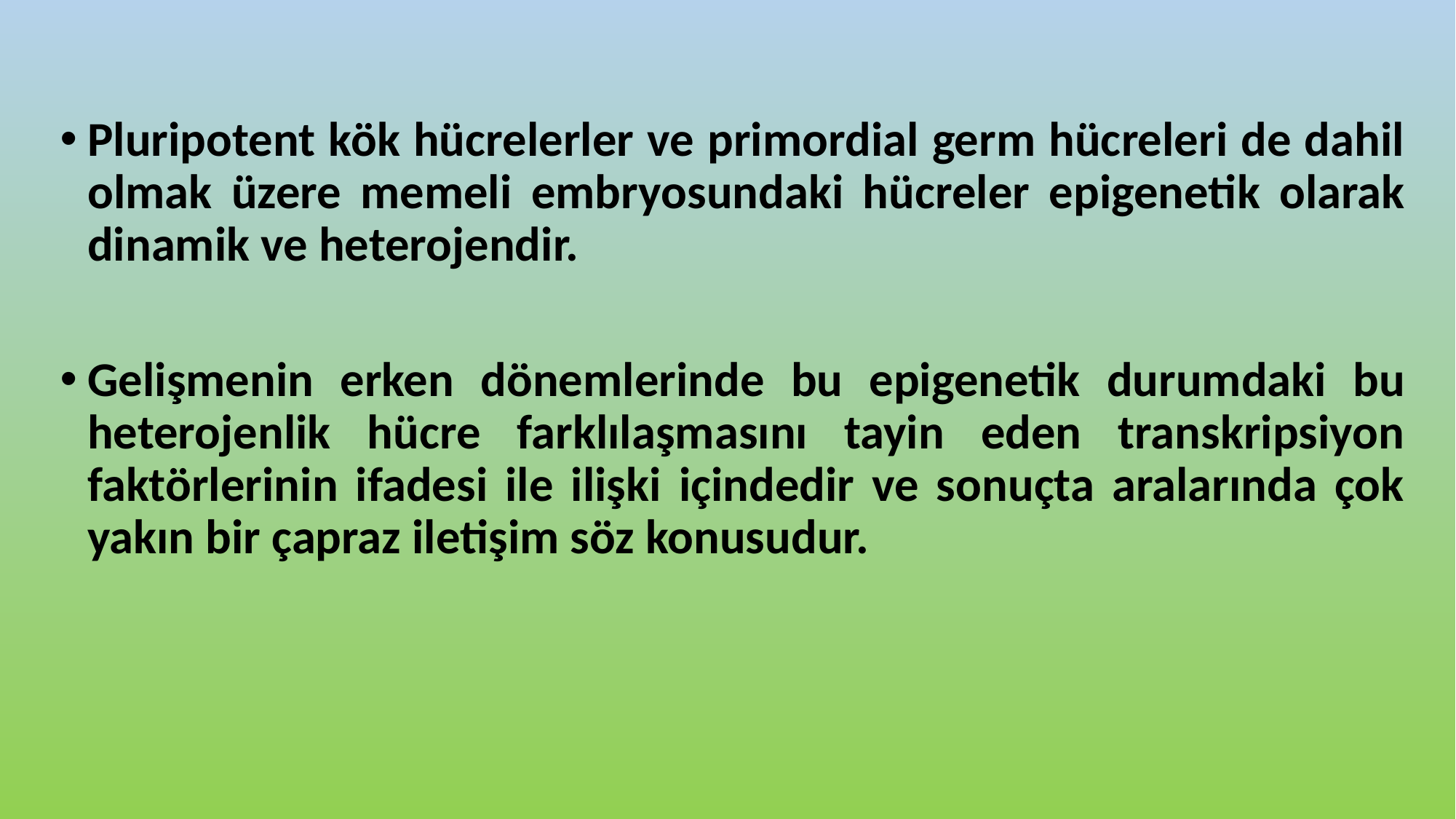

Pluripotent kök hücrelerler ve primordial germ hücreleri de dahil olmak üzere memeli embryosundaki hücreler epigenetik olarak dinamik ve heterojendir.

Gelişmenin erken dönemlerinde bu epigenetik durumdaki bu heterojenlik hücre farklılaşmasını tayin eden transkripsiyon faktörlerinin ifadesi ile ilişki içindedir ve sonuçta aralarında çok yakın bir çapraz iletişim söz konusudur.